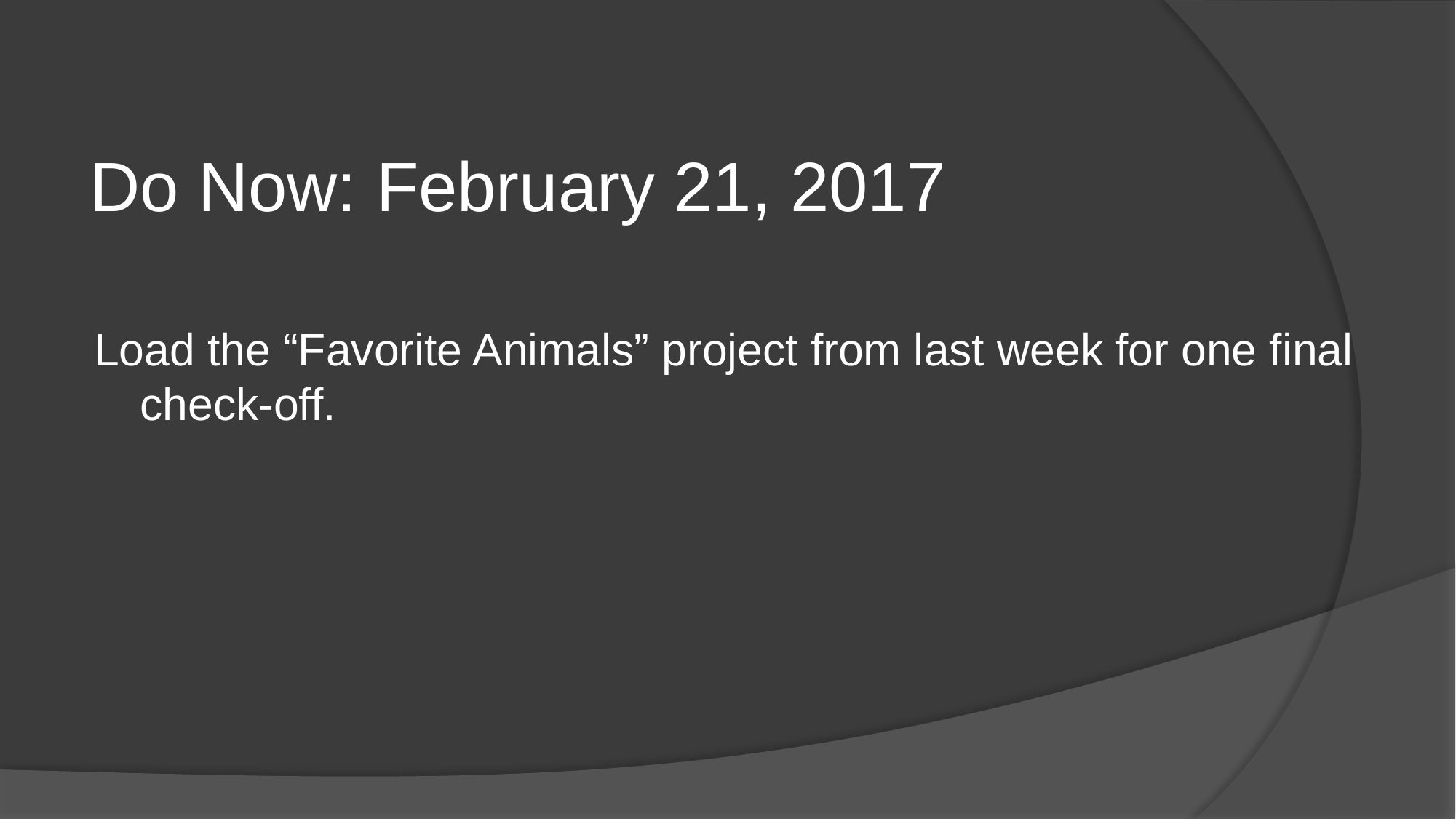

# Do Now: February 21, 2017
Load the “Favorite Animals” project from last week for one final check-off.